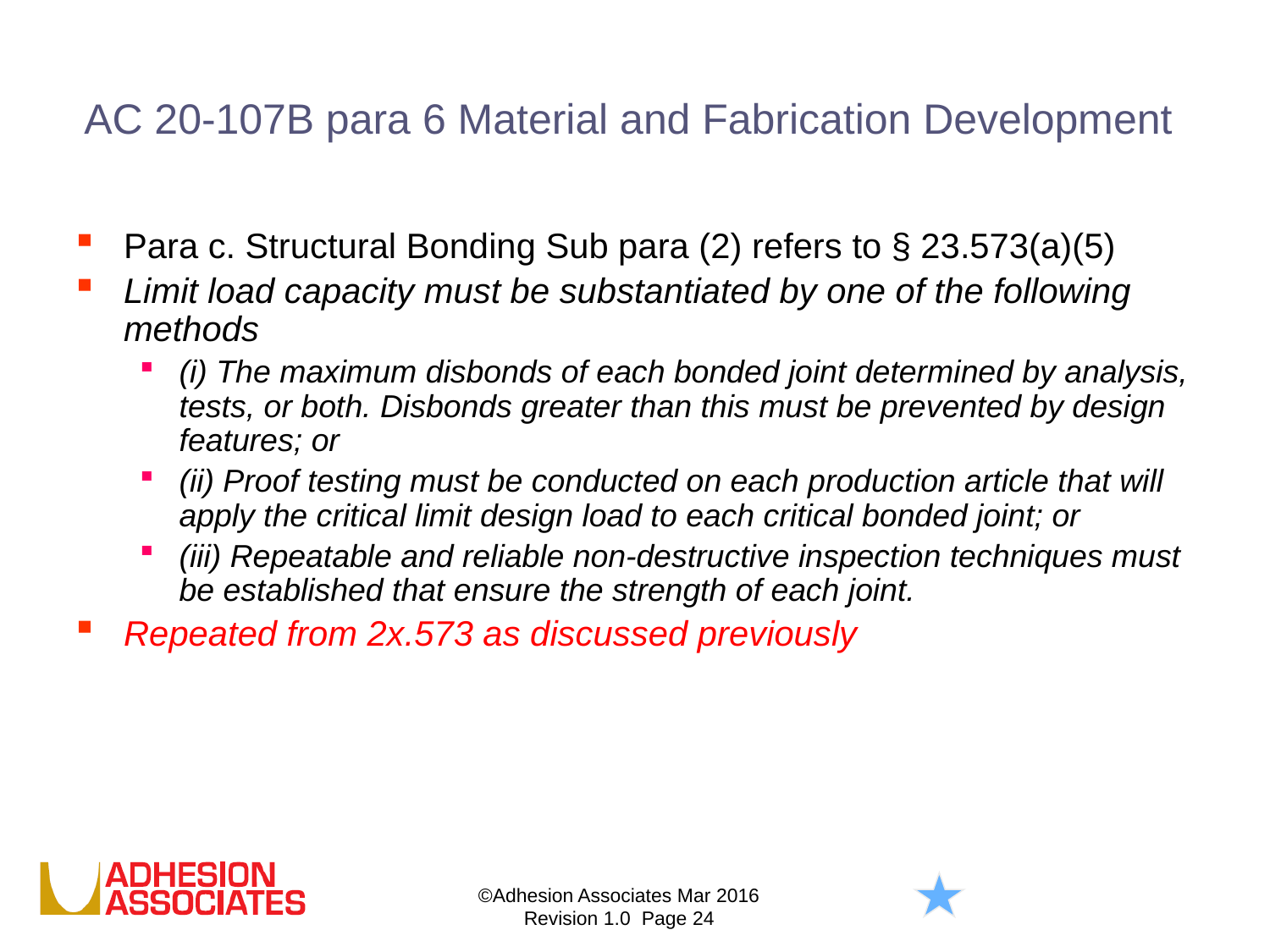

# AC 20-107B para 6 Material and Fabrication Development
Para c. Structural Bonding Sub para (2) refers to § 23.573(a)(5)
Limit load capacity must be substantiated by one of the following methods
(i) The maximum disbonds of each bonded joint determined by analysis, tests, or both. Disbonds greater than this must be prevented by design features; or
(ii) Proof testing must be conducted on each production article that will apply the critical limit design load to each critical bonded joint; or
(iii) Repeatable and reliable non-destructive inspection techniques must be established that ensure the strength of each joint.
Repeated from 2x.573 as discussed previously